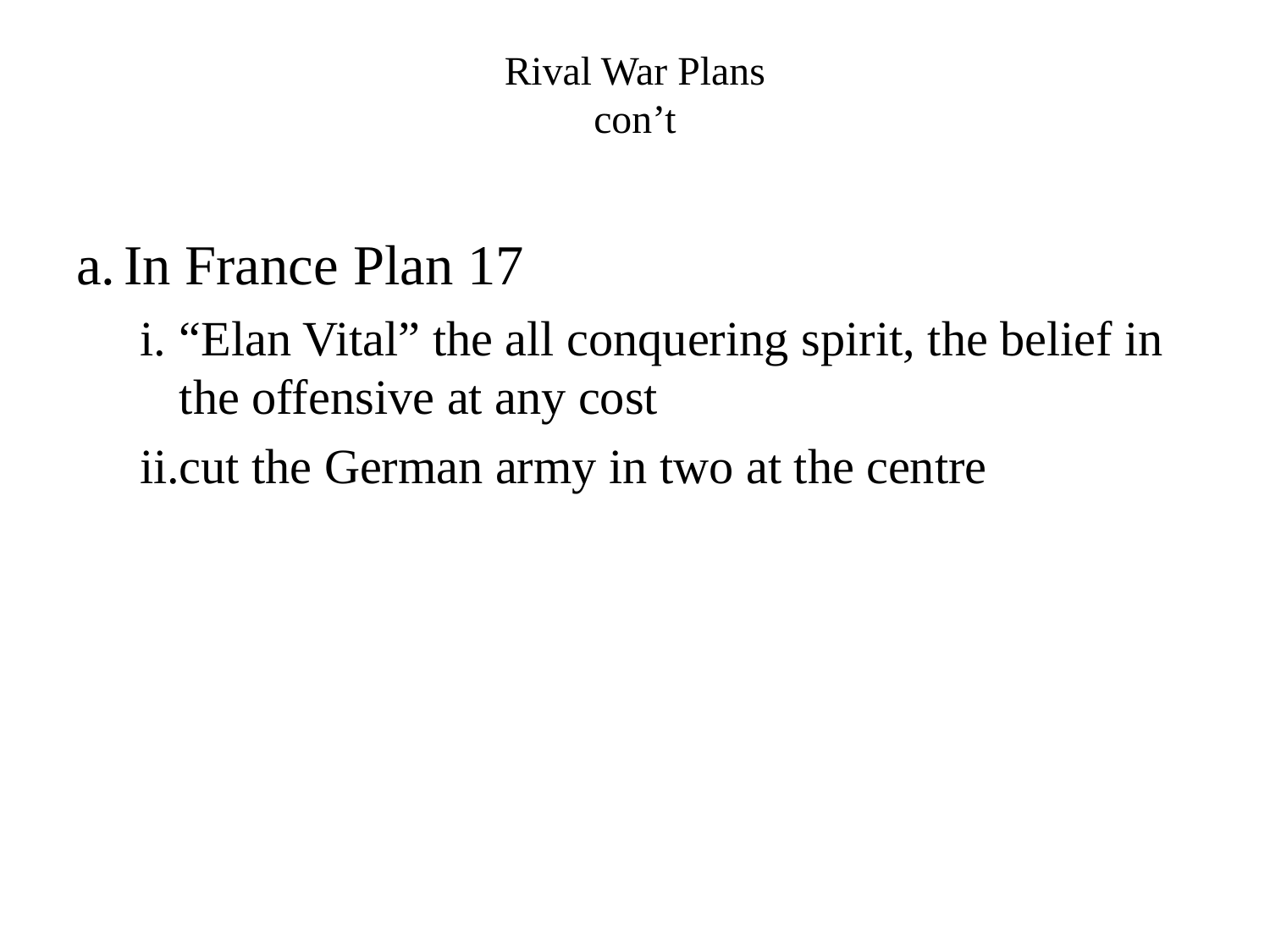

# Rival War Plans con’t
In France Plan 17
“Elan Vital” the all conquering spirit, the belief in the offensive at any cost
cut the German army in two at the centre